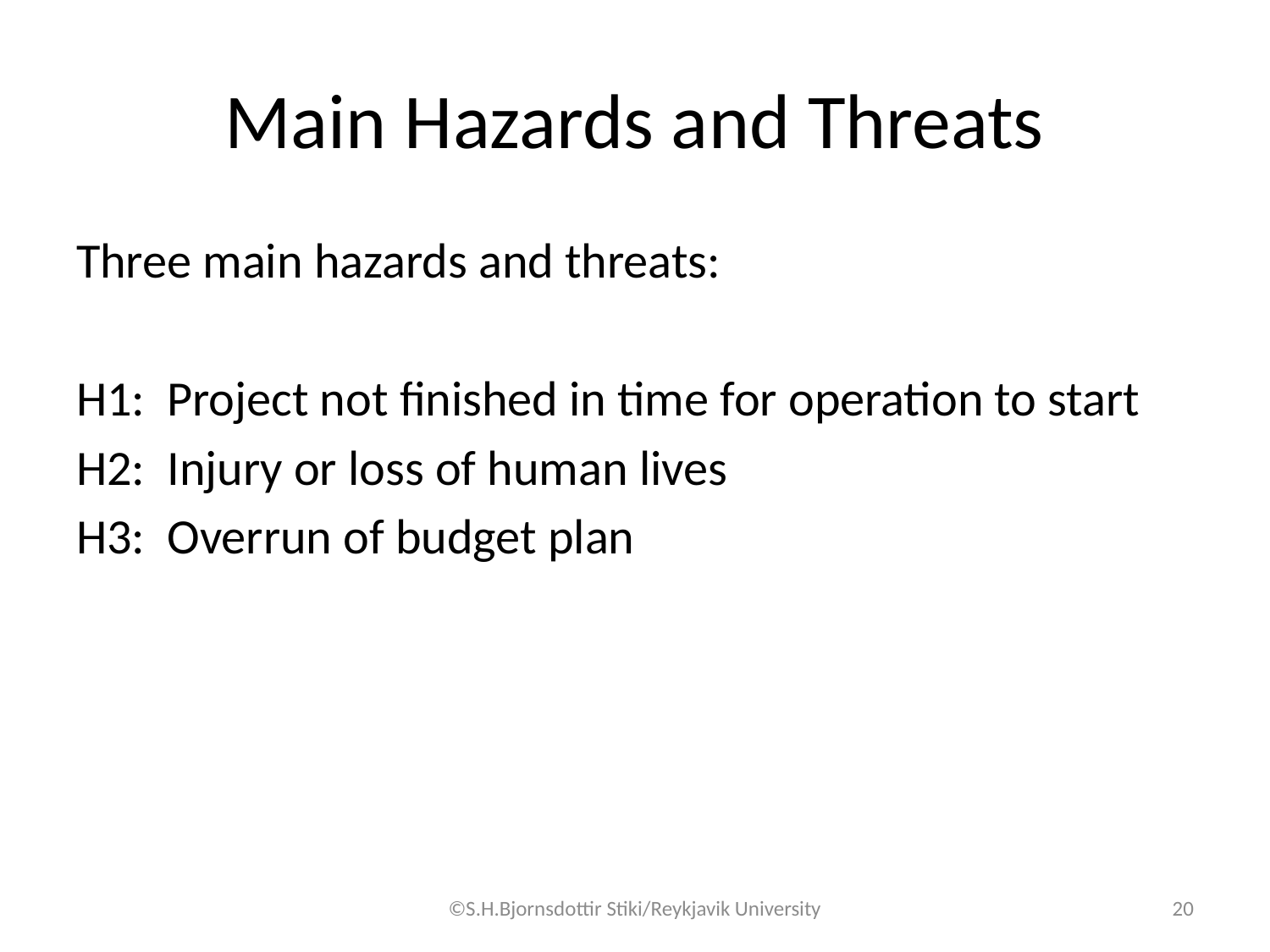

# Main Hazards and Threats
Three main hazards and threats:

H1:  Project not finished in time for operation to start
H2:  Injury or loss of human lives
H3:  Overrun of budget plan
©S.H.Bjornsdottir Stiki/Reykjavik University
20